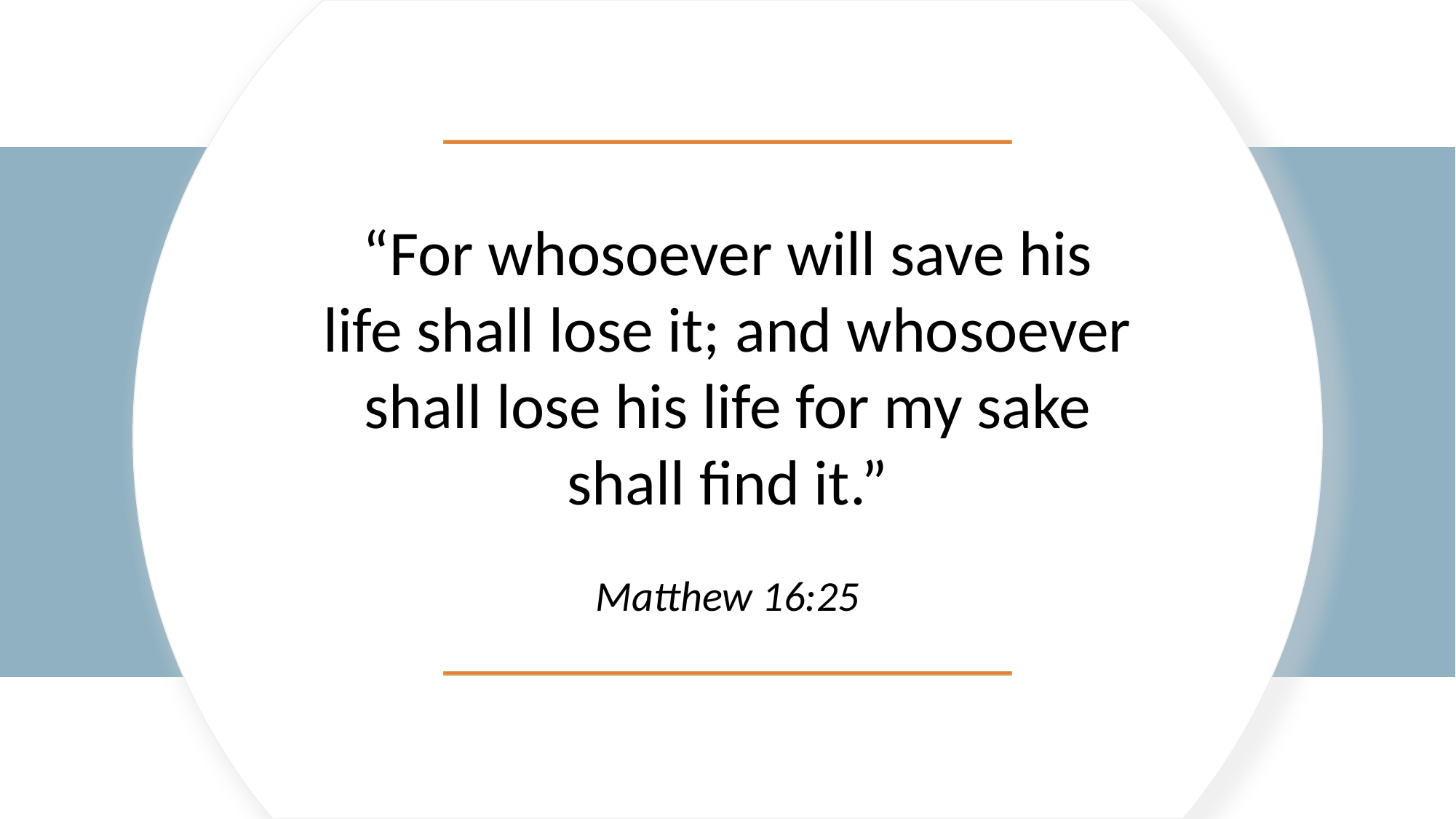

“For whosoever will save his life shall lose it; and whosoever shall lose his life for my sake shall find it.”
Matthew 16:25